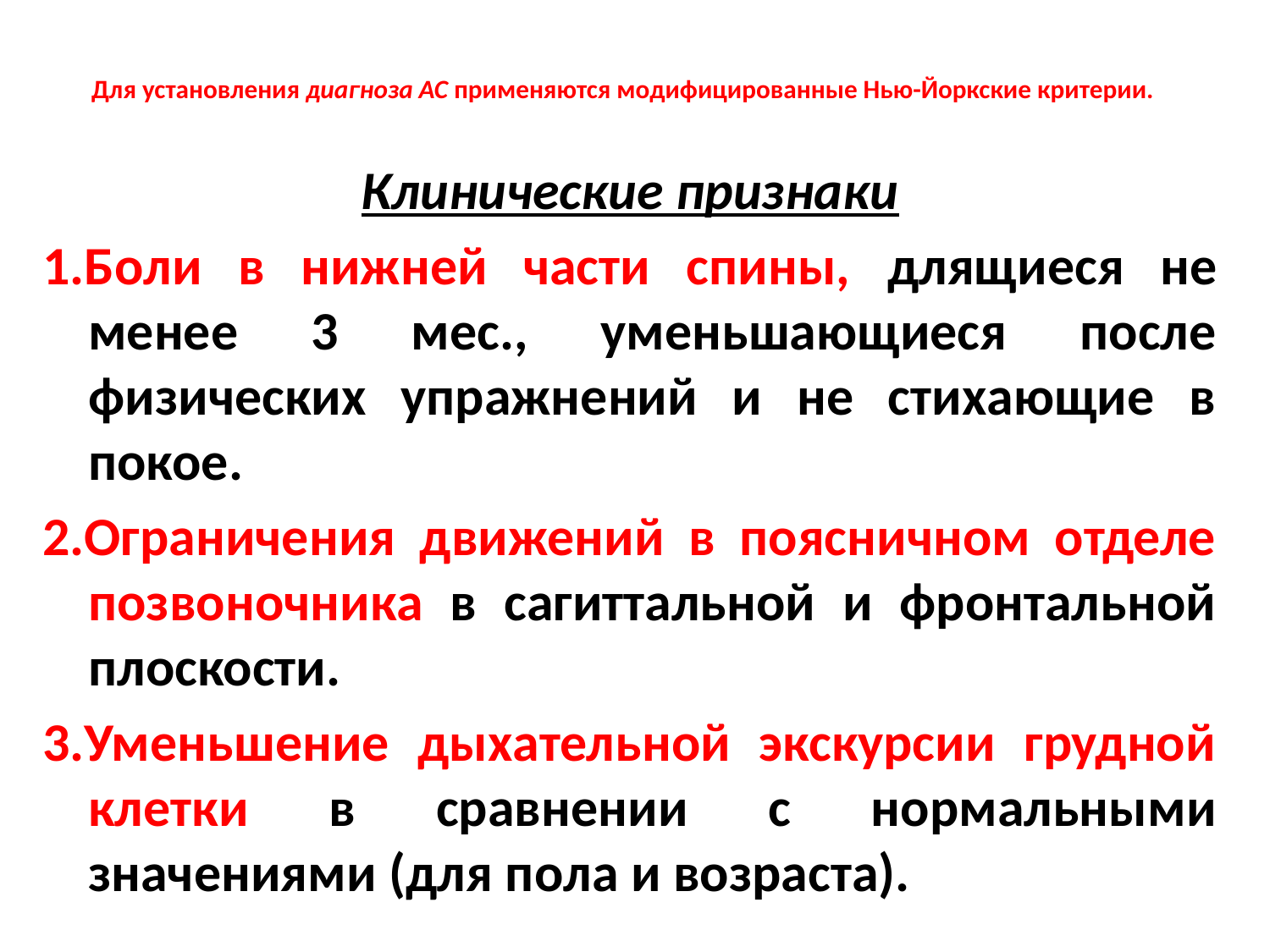

# Для установления диагноза АС применяются модифицированные Нью-Йоркские критерии.
Клинические признаки
1.Боли в нижней части спины, длящиеся не менее 3 мес., уменьшающиеся после физических упражнений и не стихающие в покое.
2.Ограничения движений в поясничном отделе позвоночника в сагиттальной и фронтальной плоскости.
3.Уменьшение дыхательной экскурсии грудной клетки в сравнении с нормальными значениями (для пола и возраста).